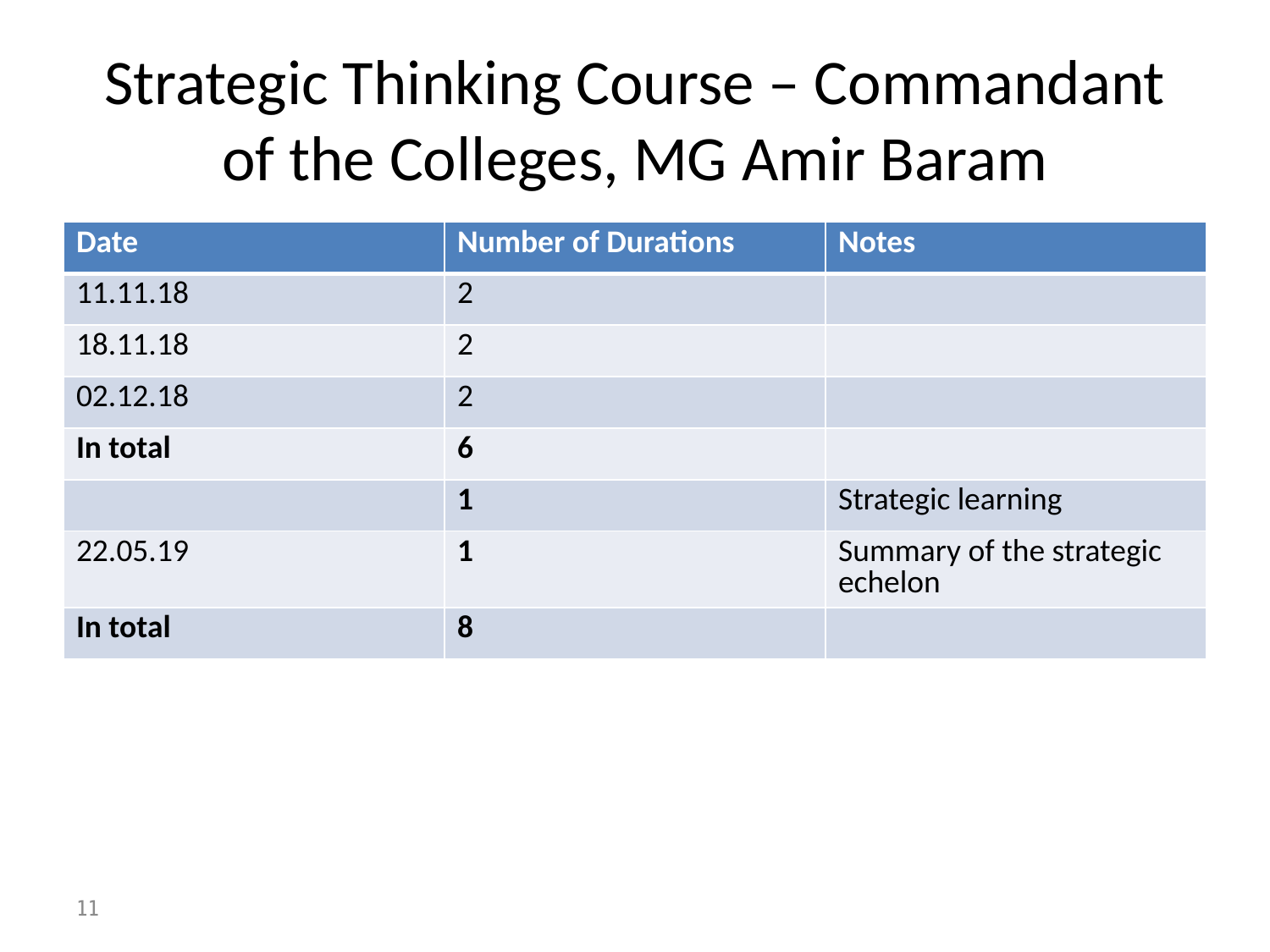

# Strategic Thinking Course – Commandant of the Colleges, MG Amir Baram
| Date | Number of Durations | Notes |
| --- | --- | --- |
| 11.11.18 | 2 |  |
| 18.11.18 | 2 |  |
| 02.12.18 | 2 |  |
| In total | 6 |  |
|  | 1 | Strategic learning |
| 22.05.19 | 1 | Summary of the strategic echelon |
| In total | 8 |  |
11